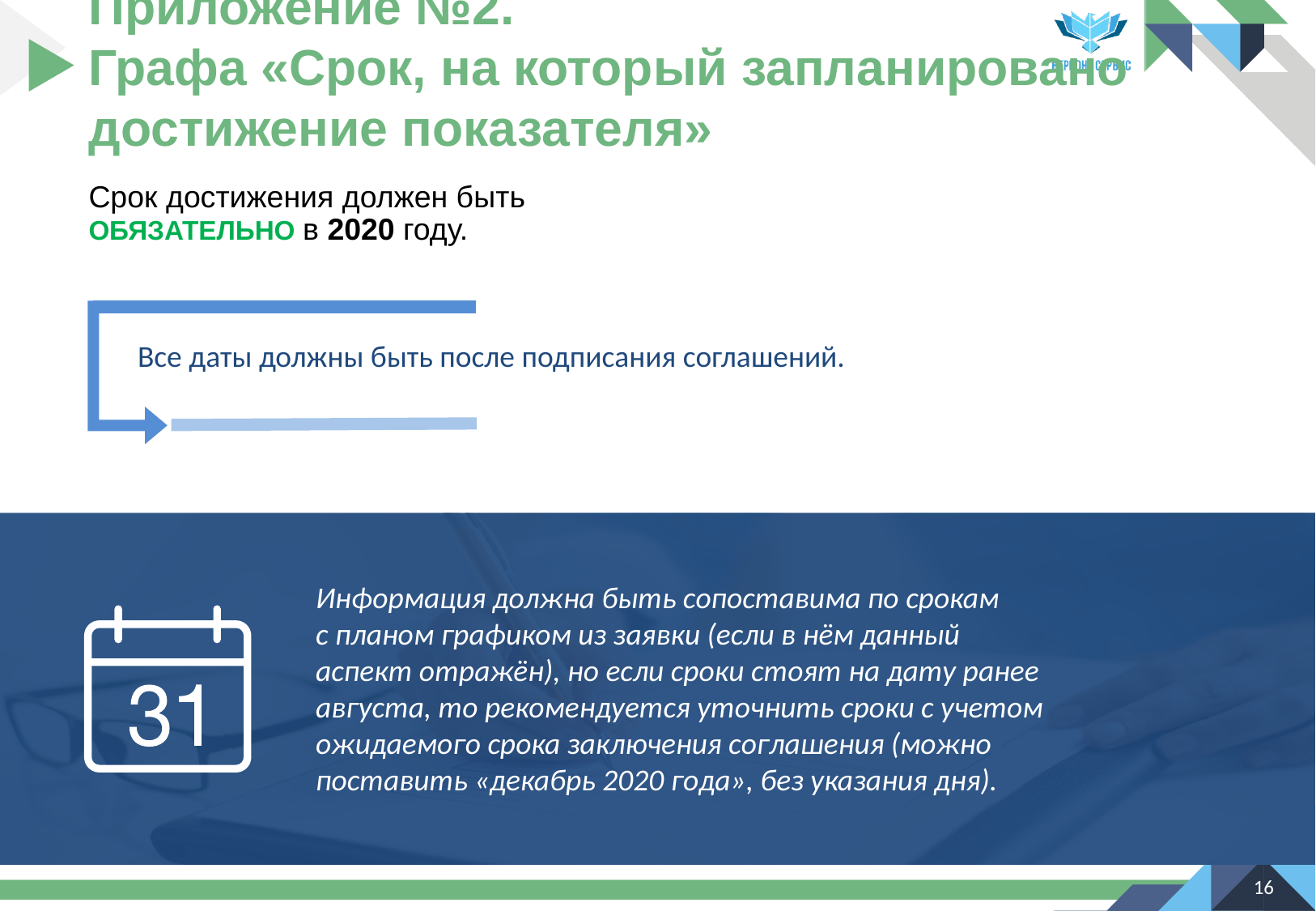

# Приложение №2. Графа «Срок, на который запланировано достижение показателя»

Срок достижения должен быть ОБЯЗАТЕЛЬНО в 2020 году.
Все даты должны быть после подписания соглашений.

Информация должна быть сопоставима по срокам
с планом графиком из заявки (если в нём данный аспект отражён), но если сроки стоят на дату ранее августа, то рекомендуется уточнить сроки с учетом ожидаемого срока заключения соглашения (можно поставить «декабрь 2020 года», без указания дня).

16